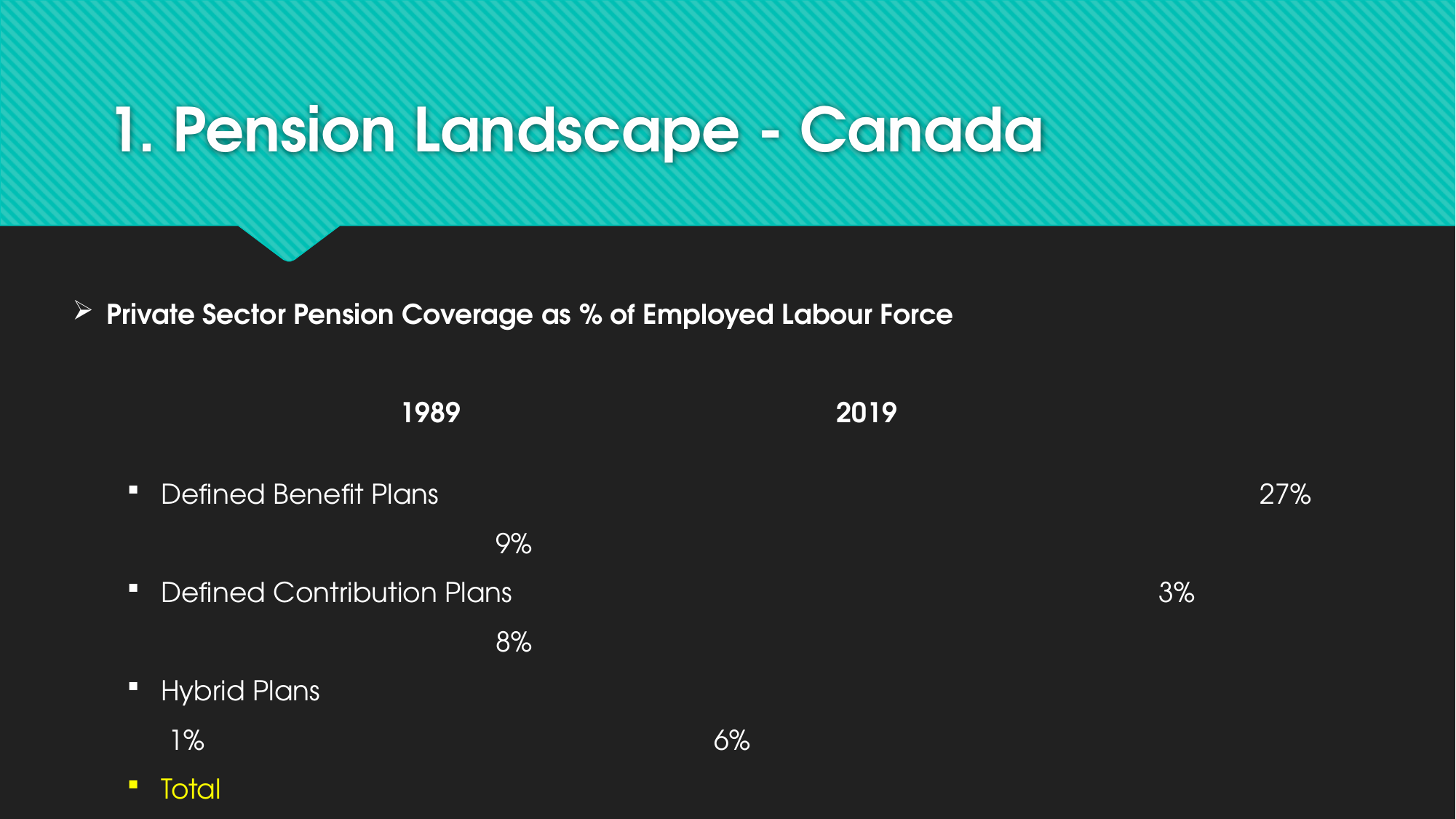

# 1. Pension Landscape - Canada
Private Sector Pension Coverage as % of Employed Labour Force

														1989				2019

Defined Benefit Plans								 27%				 9%
Defined Contribution Plans						  3%					 8%
Hybrid Plans										  1%					 6%
Total												31%				       23%
Group Registered Retirement Savings Plan			12% (est)			15%
Grand Total										43%					38%